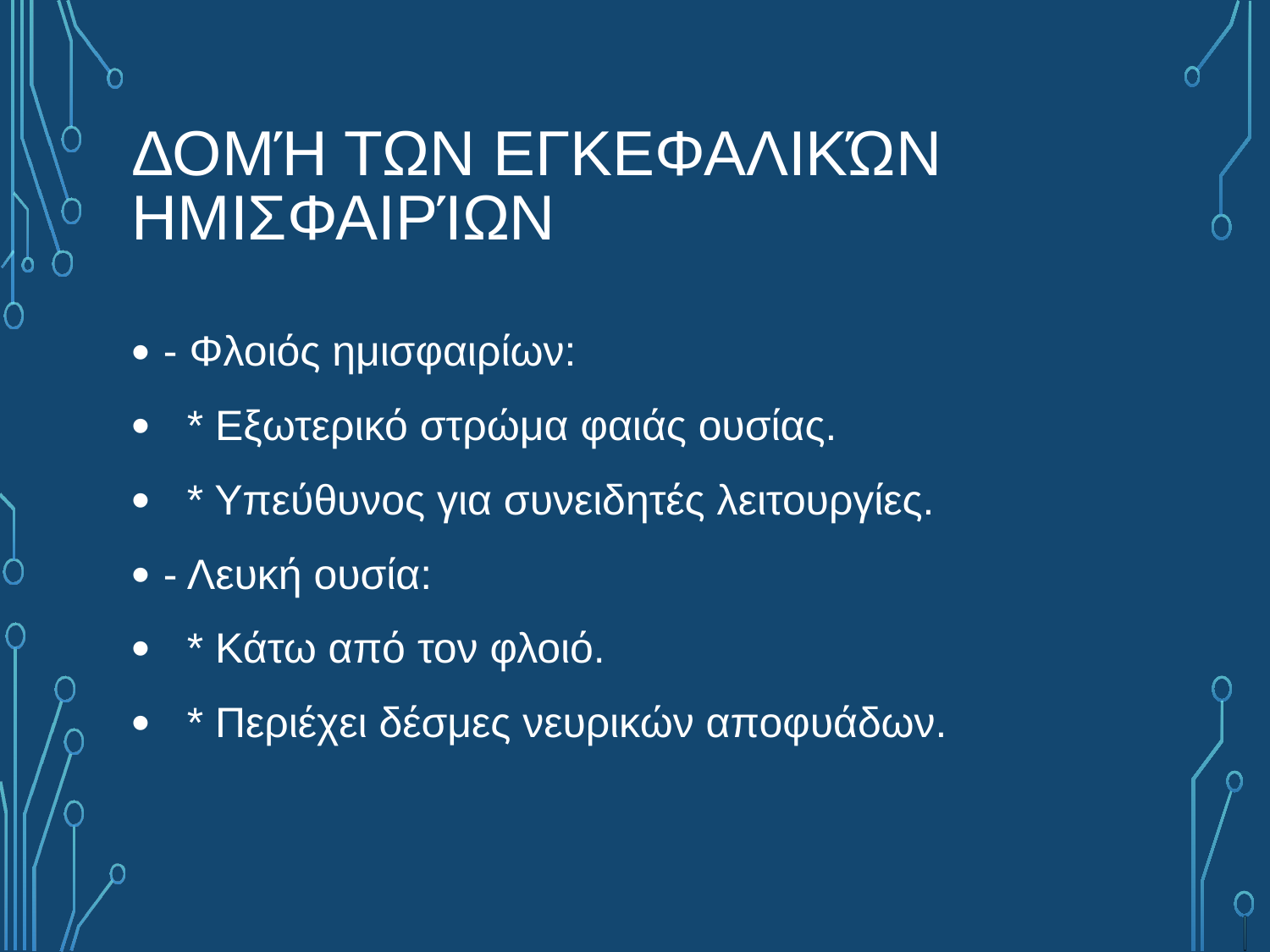

# Δομή των Εγκεφαλικών Ημισφαιρίων
- Φλοιός ημισφαιρίων:
  * Εξωτερικό στρώμα φαιάς ουσίας.
  * Υπεύθυνος για συνειδητές λειτουργίες.
- Λευκή ουσία:
  * Κάτω από τον φλοιό.
  * Περιέχει δέσμες νευρικών αποφυάδων.